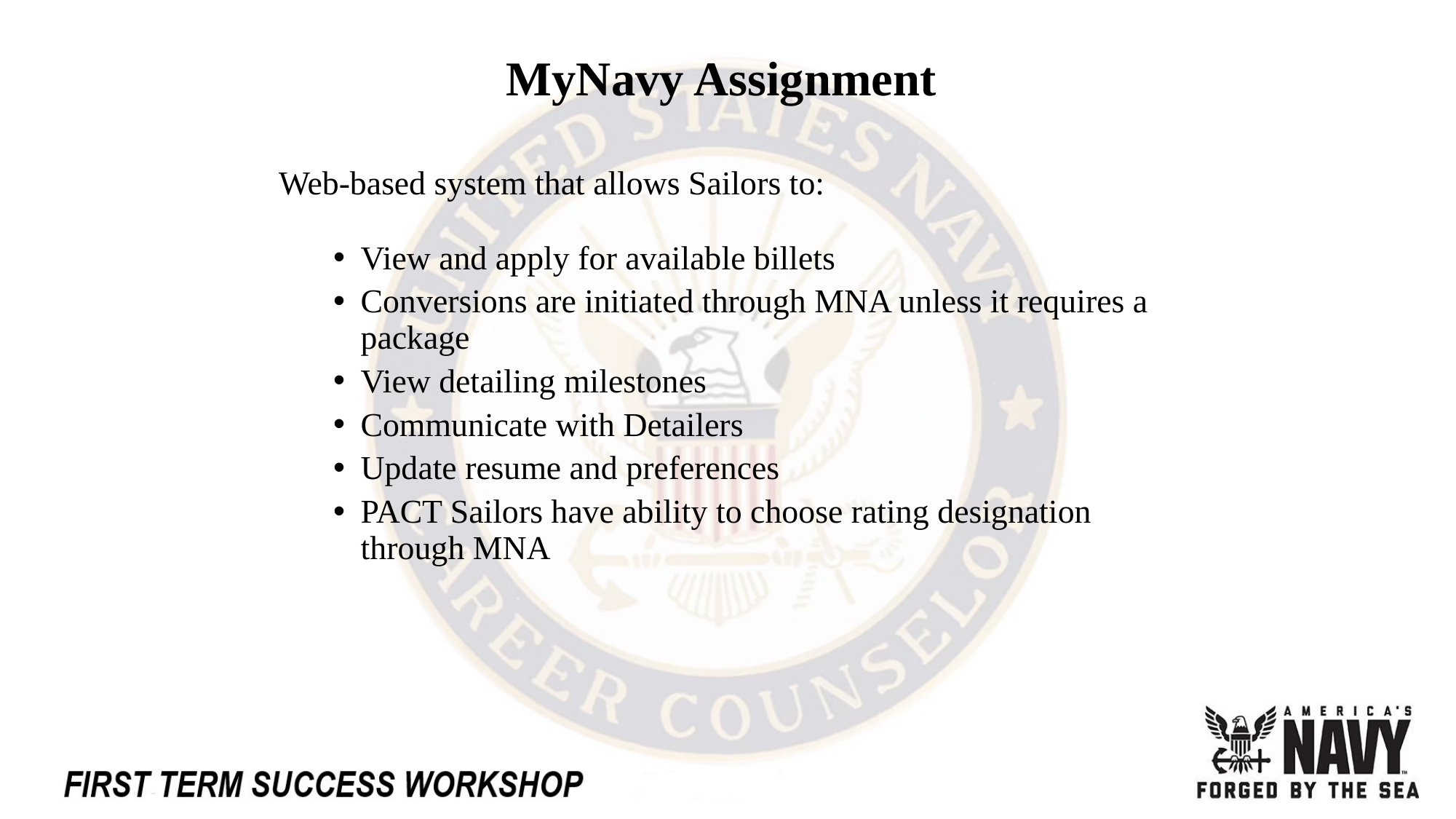

# MyNavy Assignment
Web-based system that allows Sailors to:

View and apply for available billets
Conversions are initiated through MNA unless it requires a package
View detailing milestones
Communicate with Detailers
Update resume and preferences
PACT Sailors have ability to choose rating designation through MNA